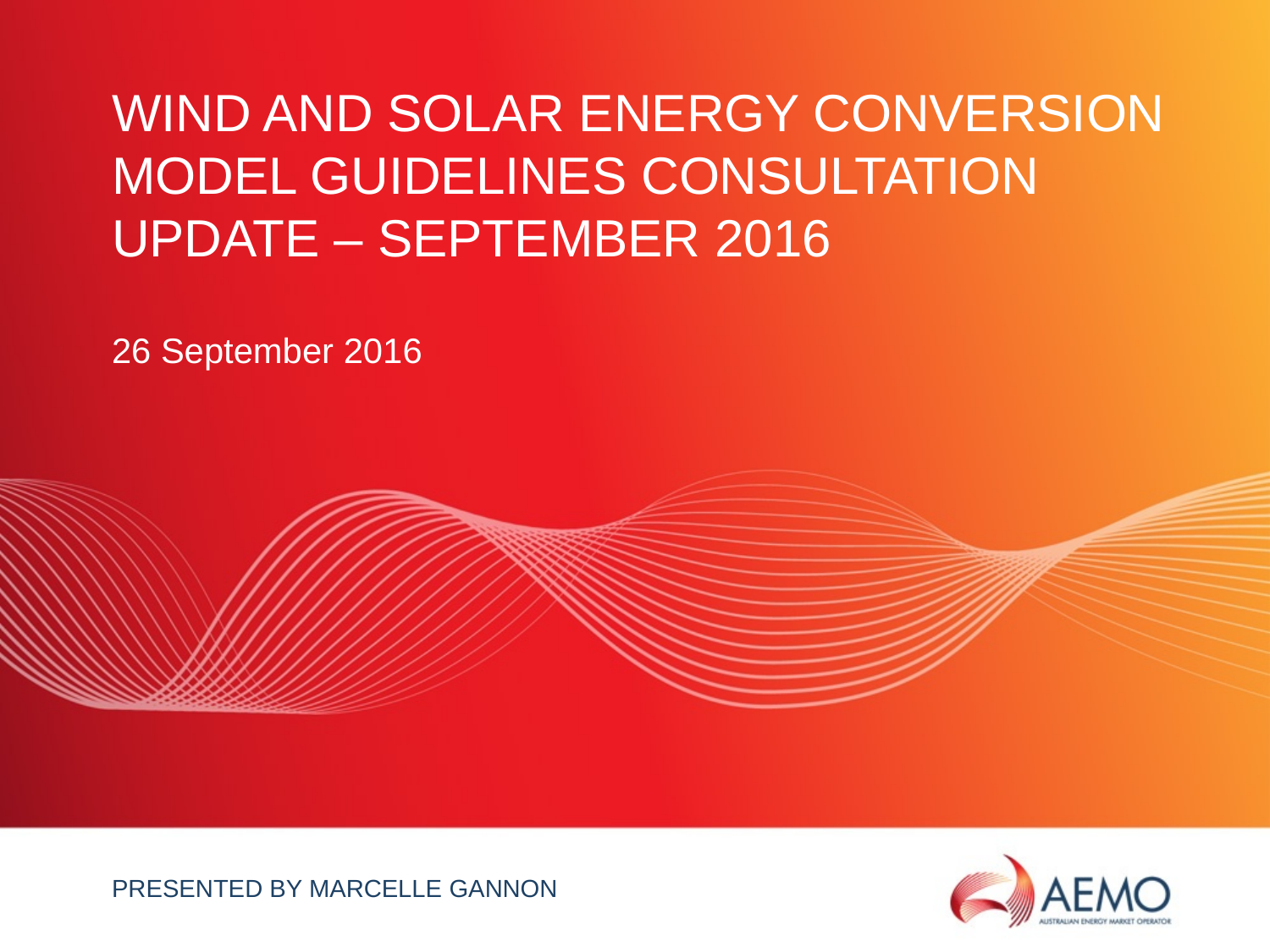

# WIND And Solar ENERGY CONVERSION MODEL GUIDELINES Consultation update – September 2016
26 September 2016
Presented by Marcelle Gannon